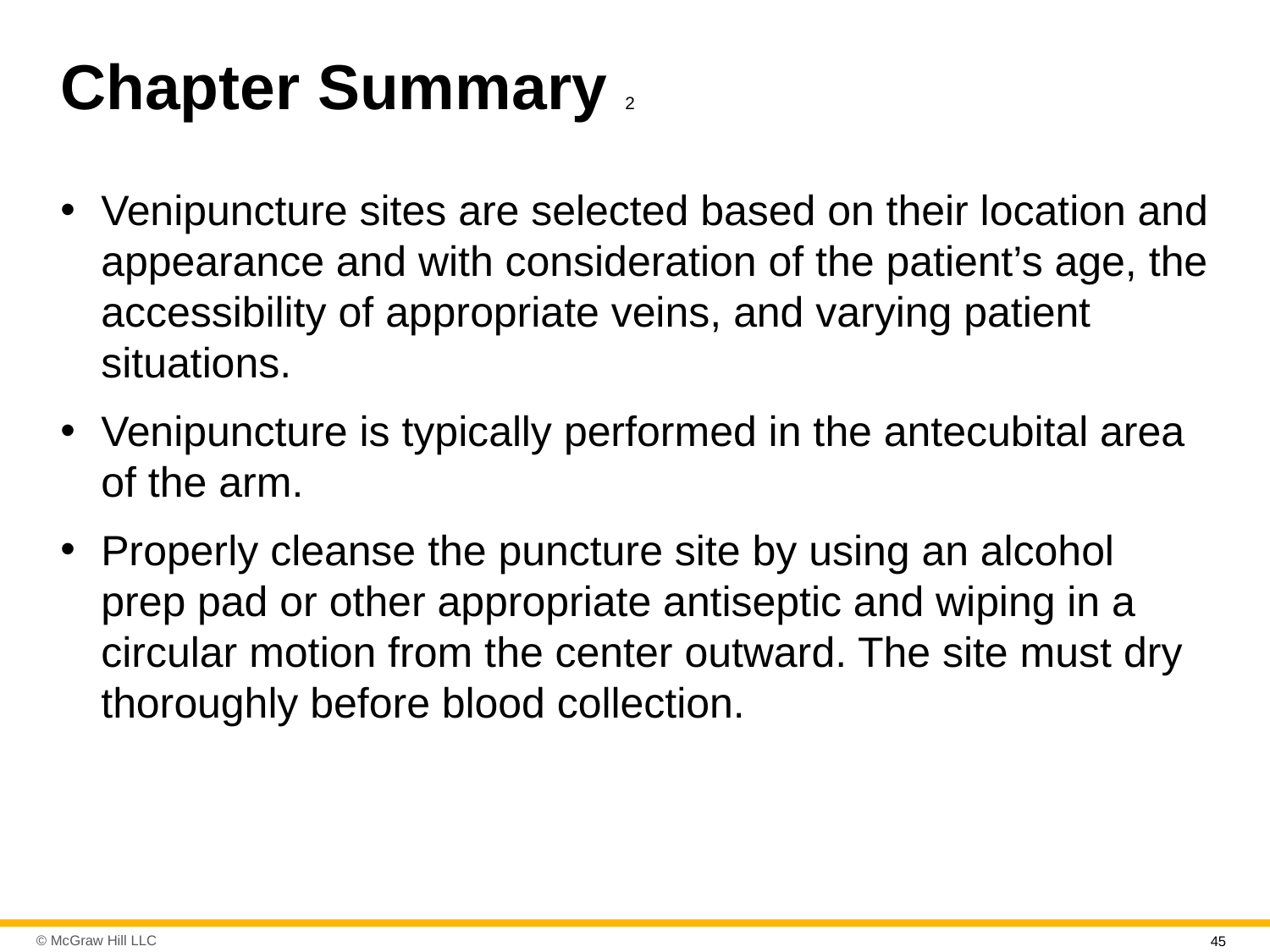

# Chapter Summary 2
Venipuncture sites are selected based on their location and appearance and with consideration of the patient’s age, the accessibility of appropriate veins, and varying patient situations.
Venipuncture is typically performed in the antecubital area of the arm.
Properly cleanse the puncture site by using an alcohol prep pad or other appropriate antiseptic and wiping in a circular motion from the center outward. The site must dry thoroughly before blood collection.
45